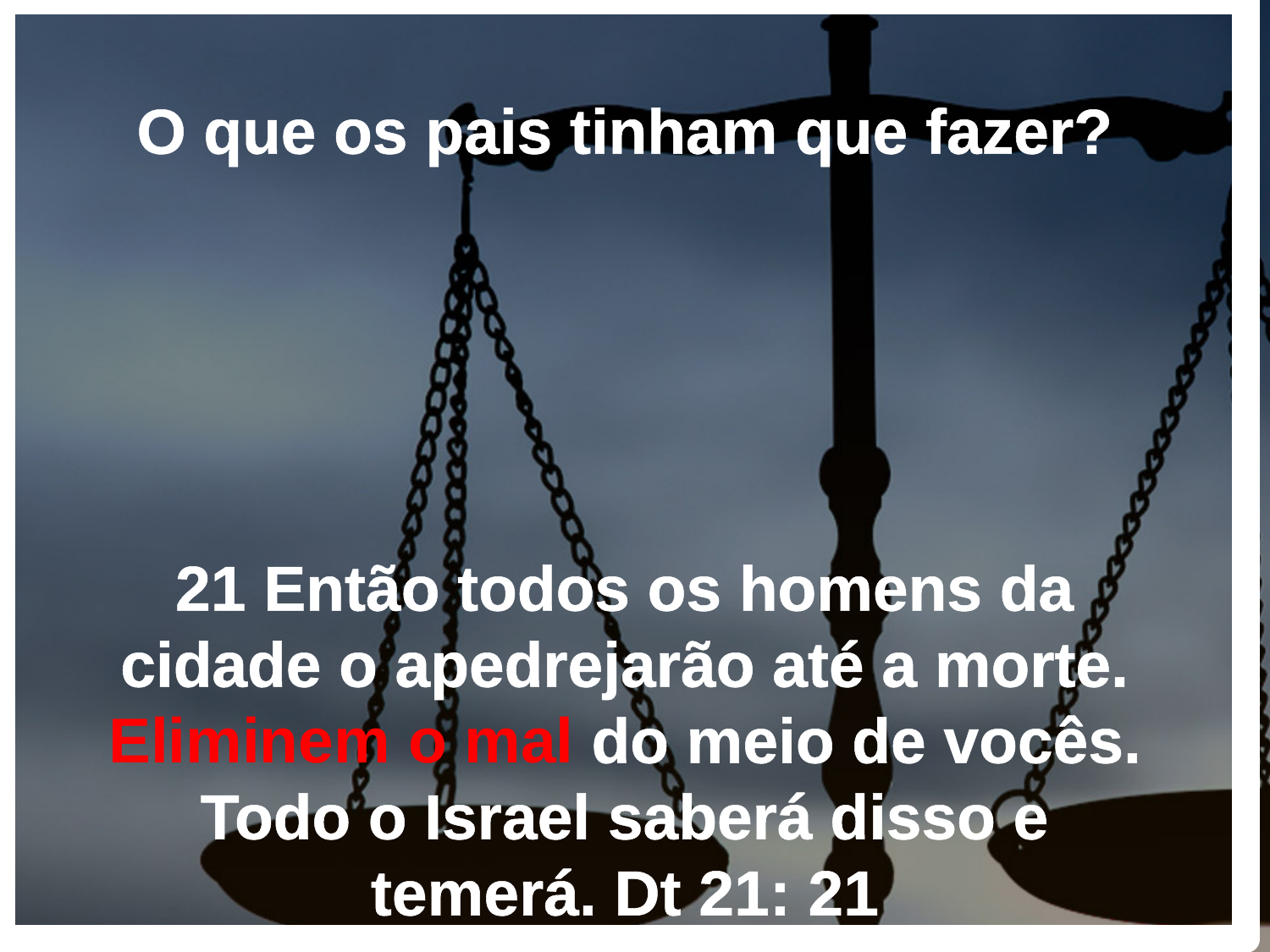

O que os pais tinham que fazer?

21 En­tão todos os homens da cidade o apedrejarão até a morte. Eliminem o mal do meio de vocês. Todo o Israel saberá disso e temerá. Dt 21: 21